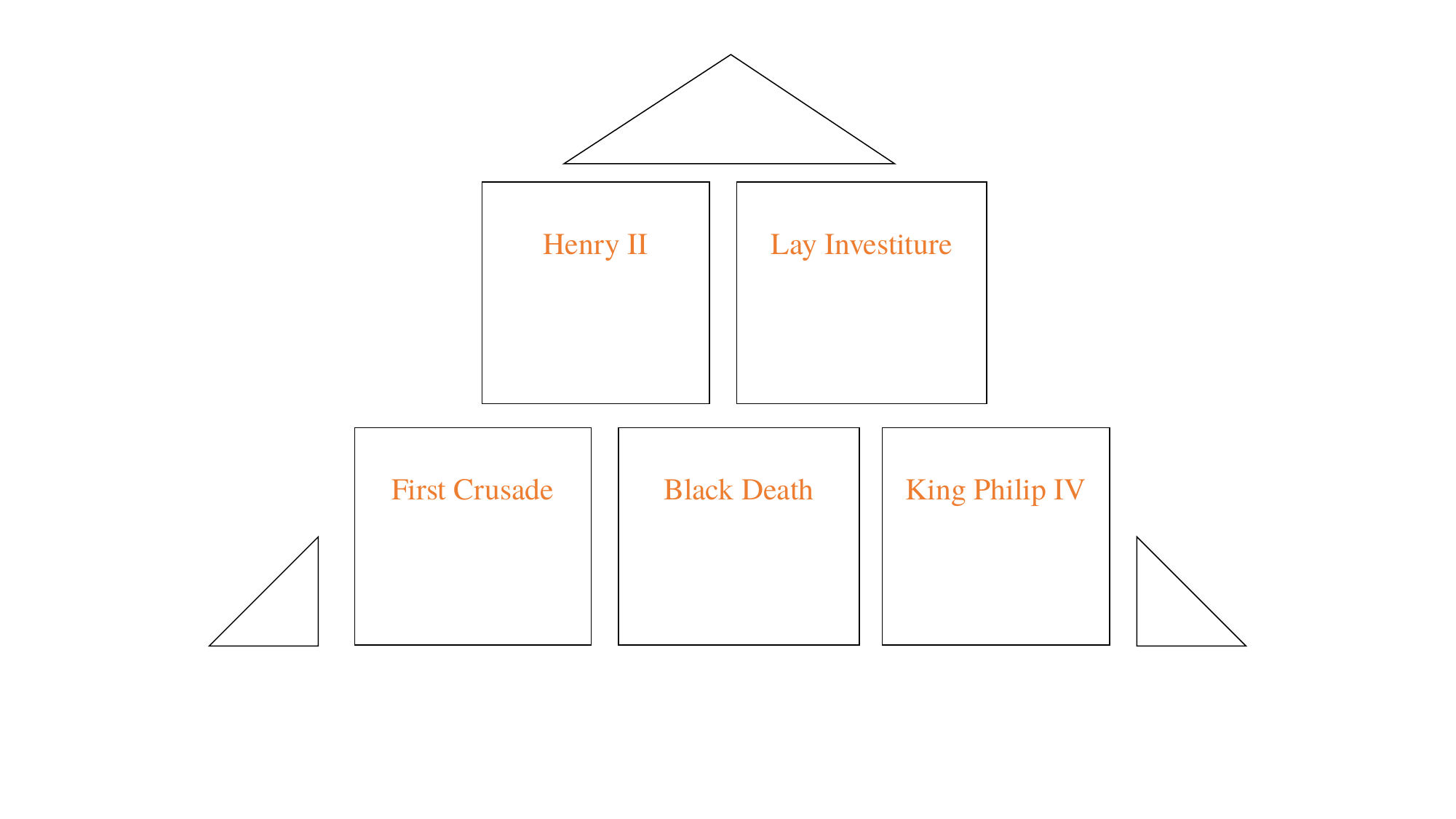

Henry II

Lay Investiture

First Crusade

Black Death

King Philip IV